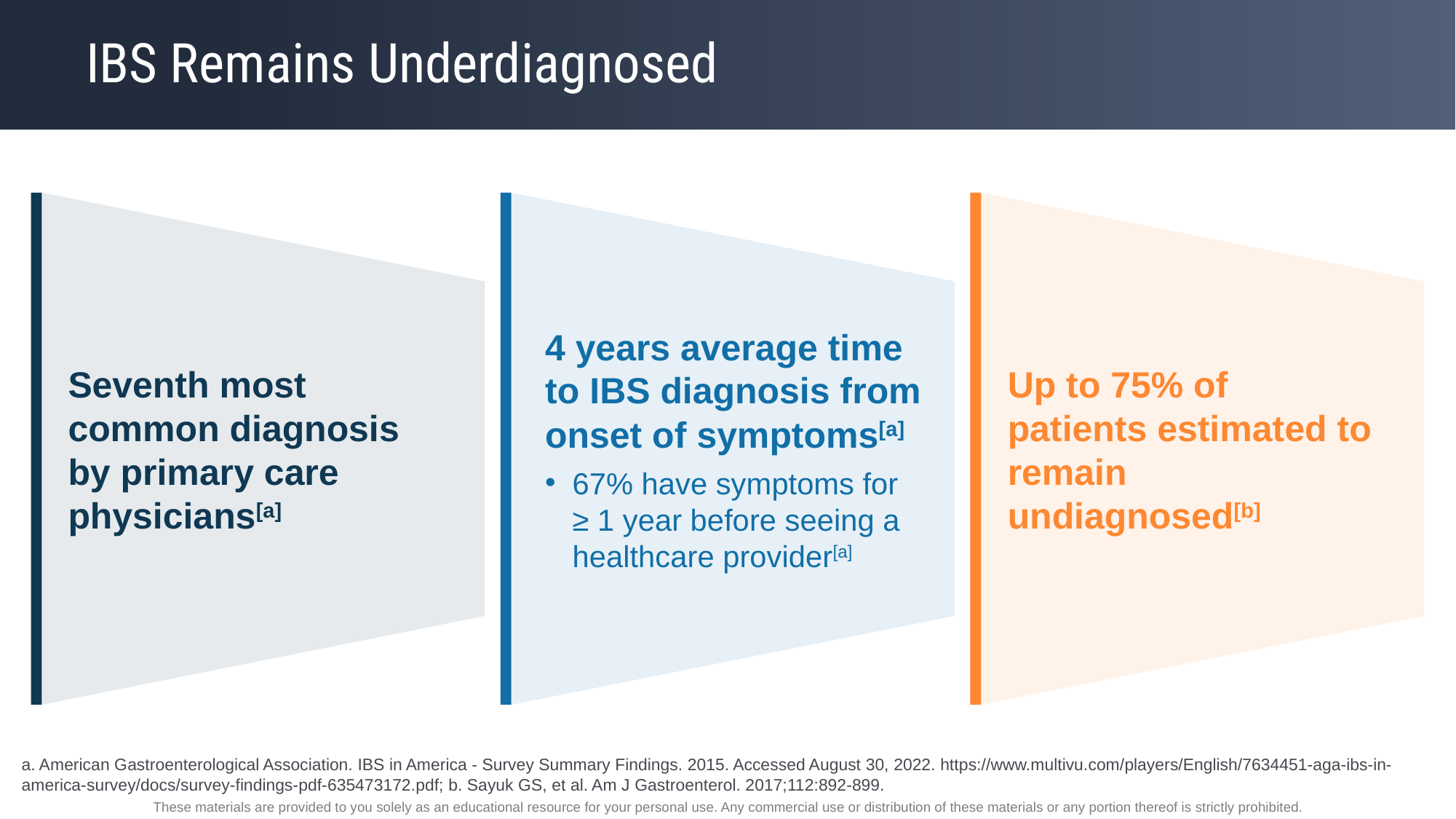

# IBS Remains Underdiagnosed

Seventh most common diagnosis by primary care physicians[a]
4 years average time to IBS diagnosis from onset of symptoms[a]
67% have symptoms for
≥ 1 year before seeing a healthcare provider[a]
Up to 75% of patients estimated to remain undiagnosed[b]
a. American Gastroenterological Association. IBS in America - Survey Summary Findings. 2015. Accessed August 30, 2022. https://www.multivu.com/players/English/7634451-aga-ibs-in-america-survey/docs/survey-findings-pdf-635473172.pdf; b. Sayuk GS, et al. Am J Gastroenterol. 2017;112:892-899.